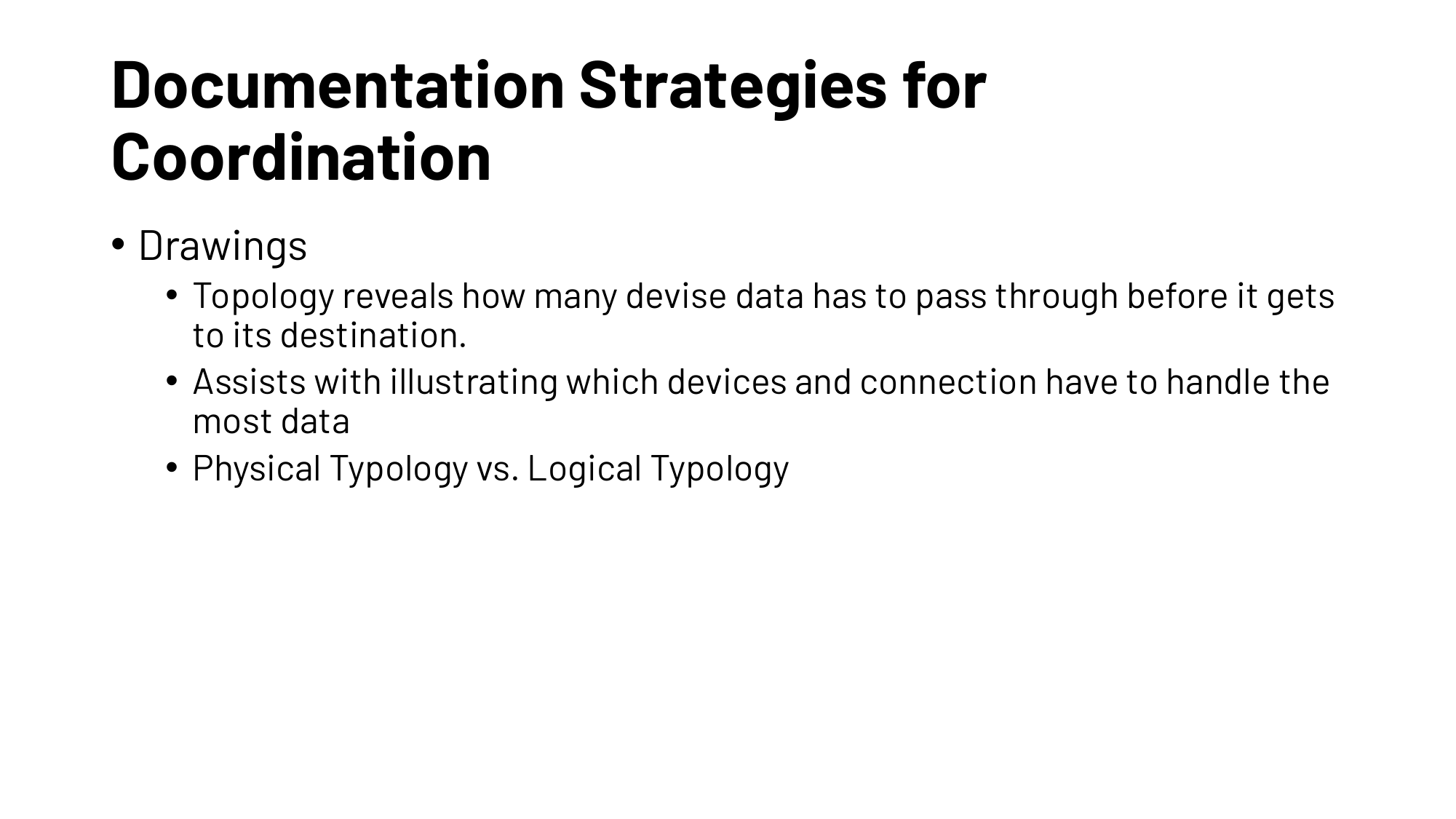

# Documentation Strategies for Coordination
Drawings
Topology reveals how many devise data has to pass through before it gets to its destination.
Assists with illustrating which devices and connection have to handle the most data
Physical Typology vs. Logical Typology